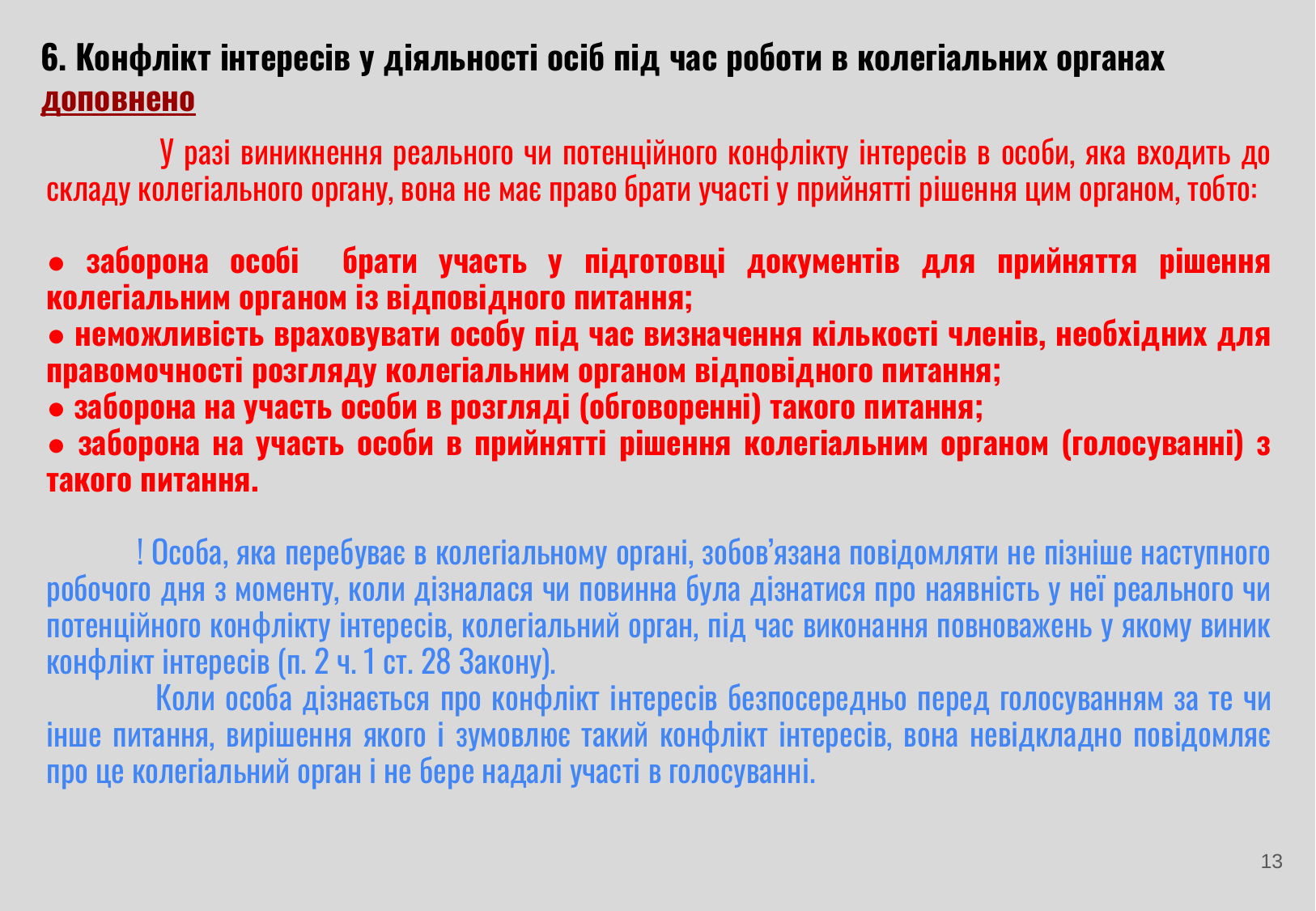

# 6. Конфлікт інтересів у діяльності осіб під час роботи в колегіальних органах доповнено
           У разі виникнення реального чи потенційного конфлікту інтересів в особи, яка входить до складу колегіального органу, вона не має право брати участі у прийнятті рішення цим органом, тобто:

● заборона особі  брати участь у підготовці документів для прийняття рішення колегіальним органом із відповідного питання;
● неможливість враховувати особу під час визначення кількості членів, необхідних для правомочності розгляду колегіальним органом відповідного питання;
● заборона на участь особи в розгляді (обговоренні) такого питання;
● заборона на участь особи в прийнятті рішення колегіальним органом (голосуванні) з такого питання.

           ! Особа, яка перебуває в колегіальному органі, зобов’язана повідомляти не пізніше наступного робочого дня з моменту, коли дізналася чи повинна була дізнатися про наявність у неї реального чи потенційного конфлікту інтересів, колегіальний орган, під час виконання повноважень у якому виник конфлікт інтересів (п. 2 ч. 1 ст. 28 Закону).
           Коли особа дізнається про конфлікт інтересів безпосередньо перед голосуванням за те чи інше питання, вирішення якого і зумовлює такий конфлікт інтересів, вона невідкладно повідомляє про це колегіальний орган і не бере надалі участі в голосуванні.

13